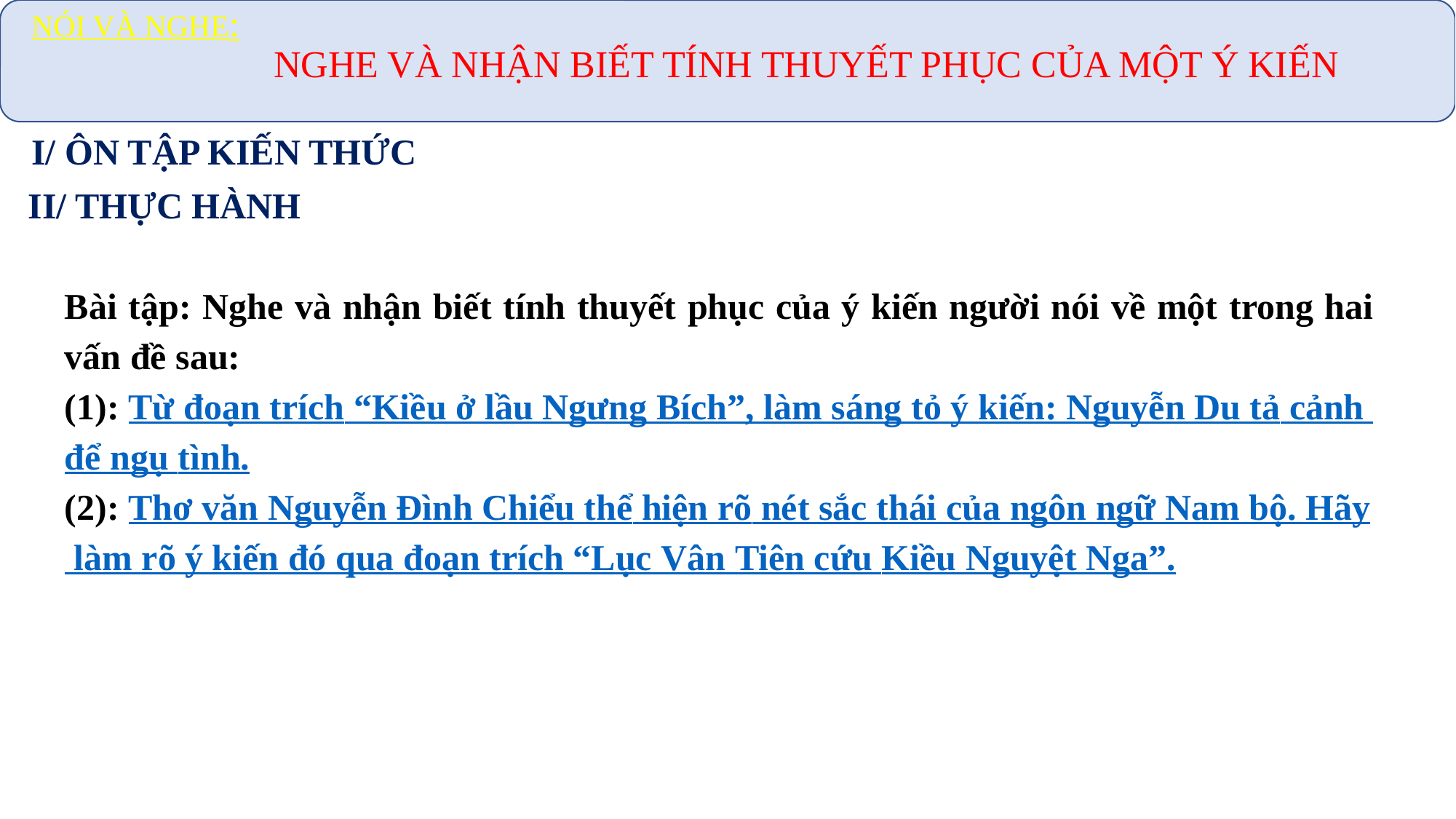

NÓI VÀ NGHE:
               NGHE VÀ NHẬN BIẾT TÍNH THUYẾT PHỤC CỦA MỘT Ý KIẾN
I/ ÔN TẬP KIẾN THỨC

II/ THỰC HÀNH

Bài tập: Nghe và nhận biết tính thuyết phục của ý kiến người nói về một trong hai vấn đề sau:
(1): Từ đoạn trích “Kiều ở lầu Ngưng Bích”, làm sáng tỏ ý kiến: Nguyễn Du tả cảnh để ngụ tình.
(2): Thơ văn Nguyễn Đình Chiểu thể hiện rõ nét sắc thái của ngôn ngữ Nam bộ. Hãy làm rõ ý kiến đó qua đoạn trích “Lục Vân Tiên cứu Kiều Nguyệt Nga”.